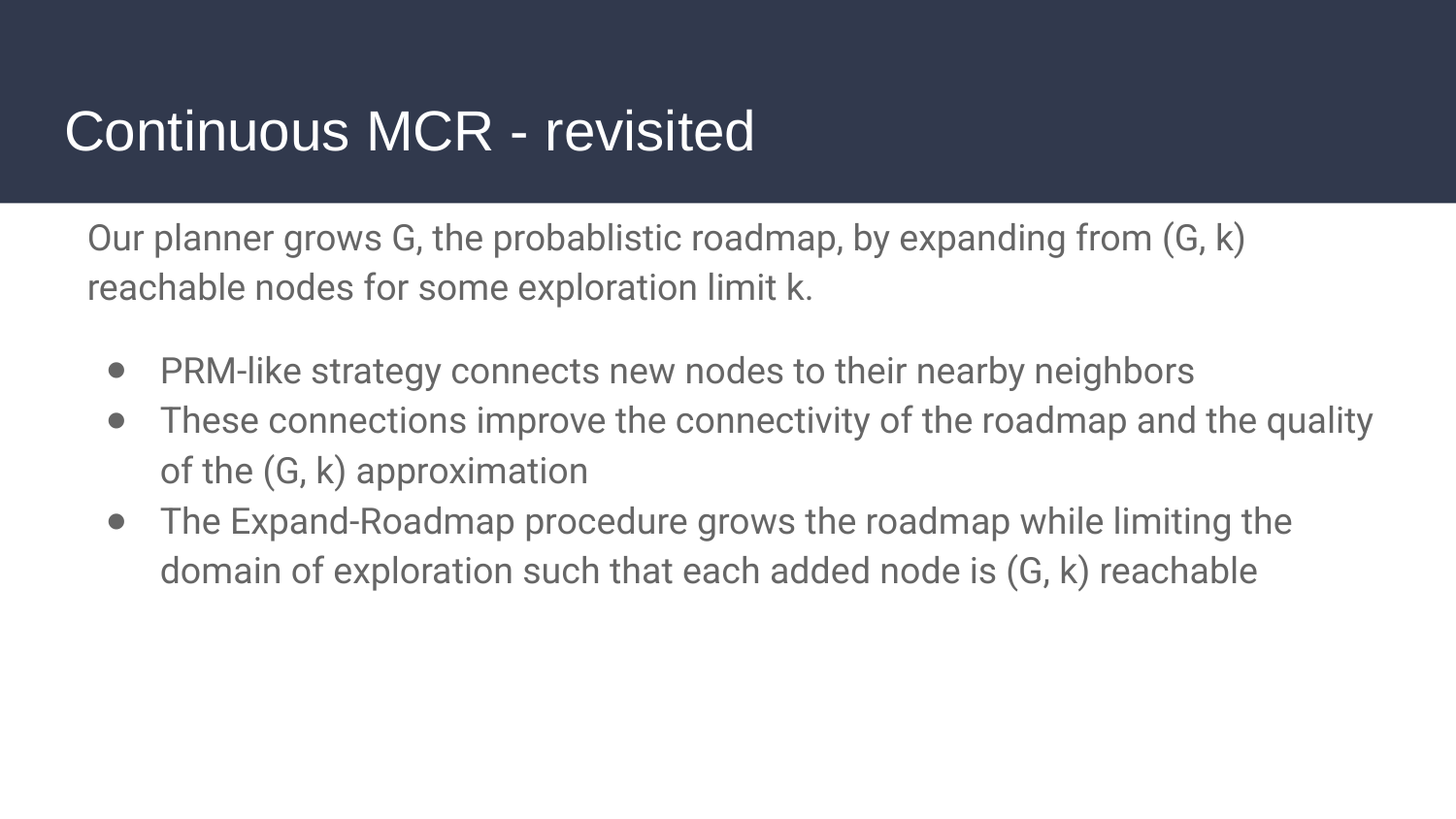

# Continuous MCR - revisited
Our planner grows G, the probablistic roadmap, by expanding from (G, k) reachable nodes for some exploration limit k.
PRM-like strategy connects new nodes to their nearby neighbors
These connections improve the connectivity of the roadmap and the quality of the (G, k) approximation
The Expand-Roadmap procedure grows the roadmap while limiting the domain of exploration such that each added node is (G, k) reachable